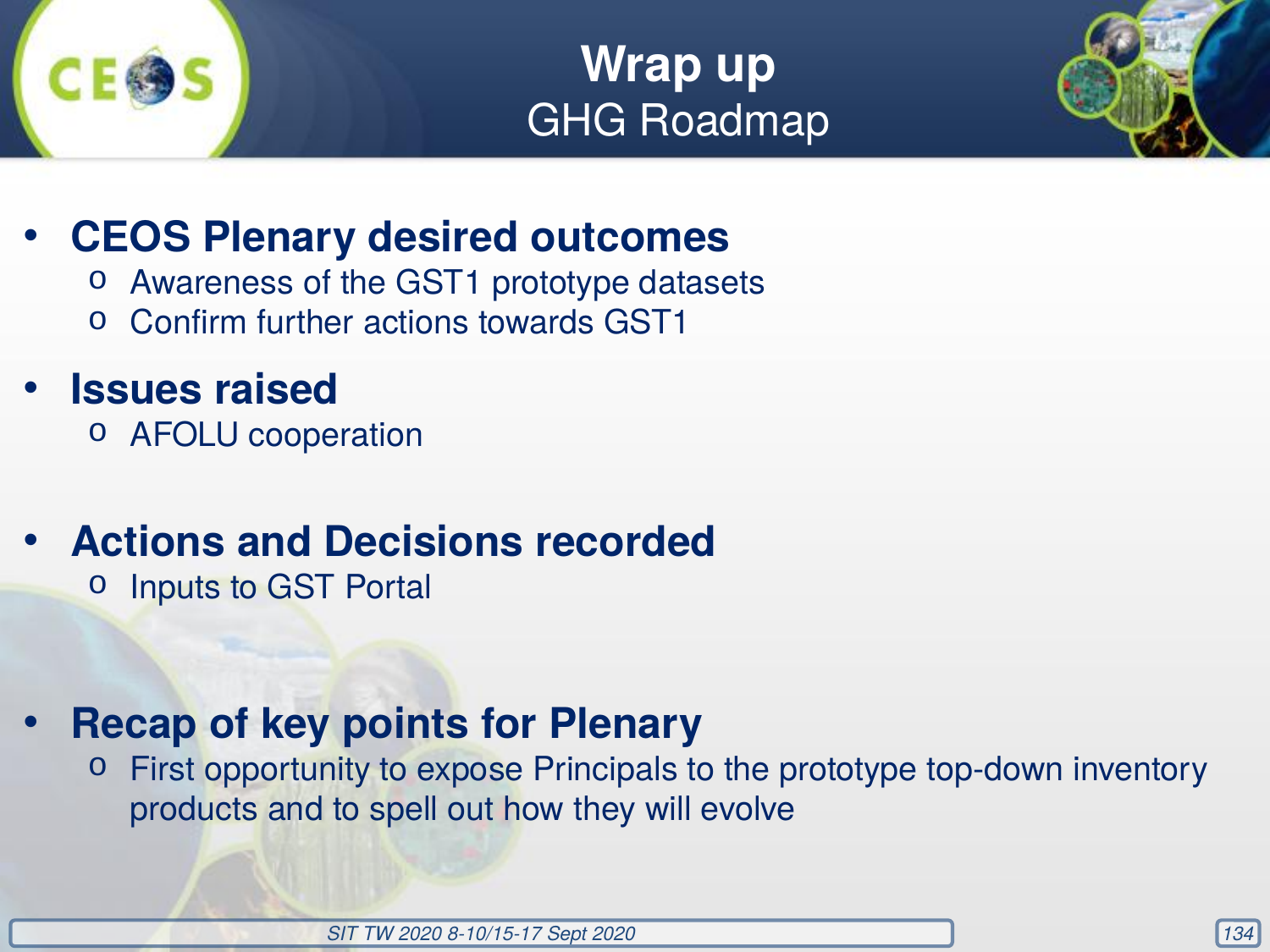

Wrap up
GHG Roadmap
CEOS Plenary desired outcomes
Awareness of the GST1 prototype datasets
Confirm further actions towards GST1

Issues raised
AFOLU cooperation

Actions and Decisions recorded
Inputs to GST Portal

Recap of key points for Plenary
First opportunity to expose Principals to the prototype top-down inventory products and to spell out how they will evolve

134